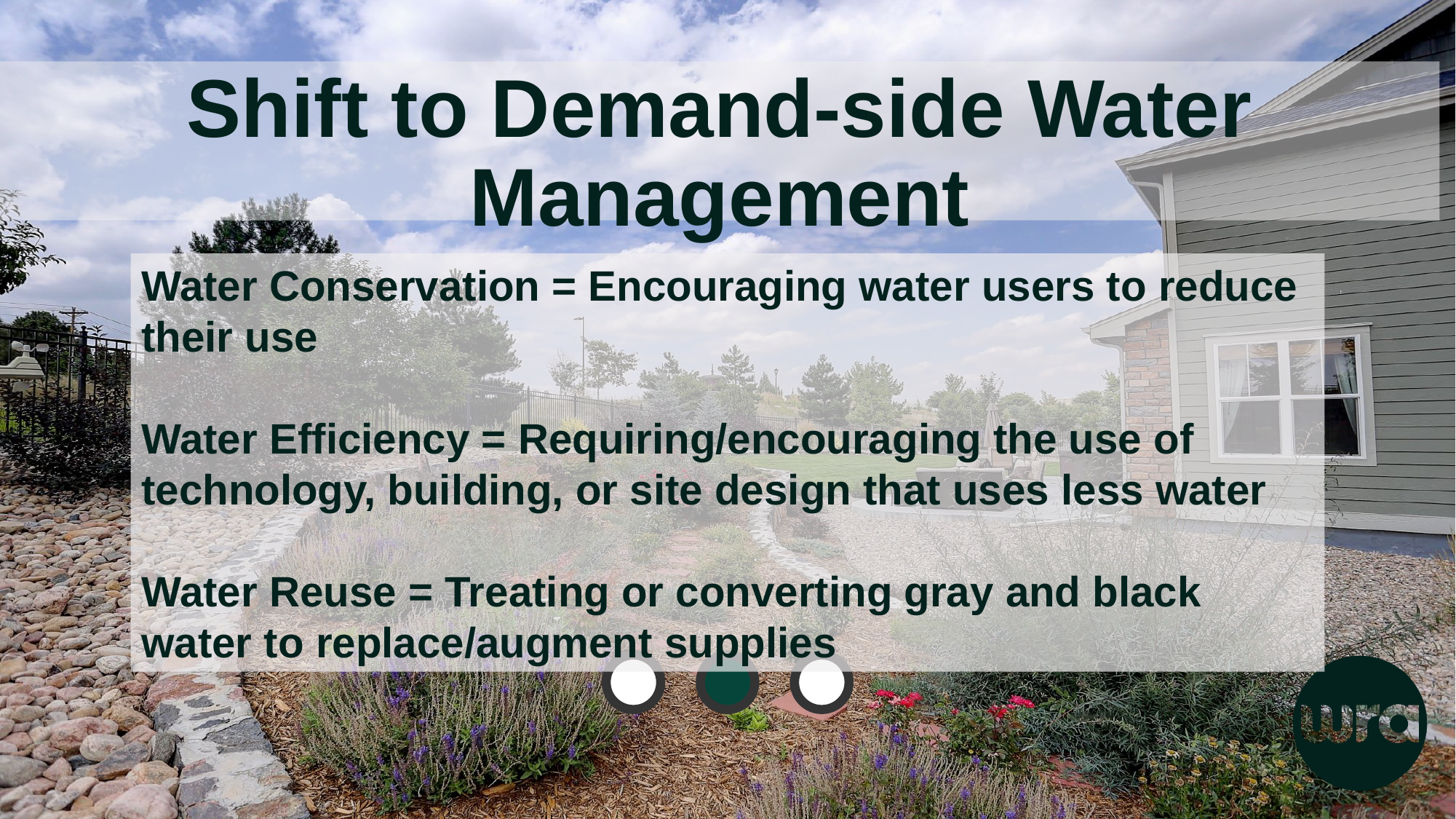

Shift to Demand-side Water Management
Water Conservation = Encouraging water users to reduce their use

Water Efficiency = Requiring/encouraging the use of technology, building, or site design that uses less water

Water Reuse = Treating or converting gray and black water to replace/augment supplies